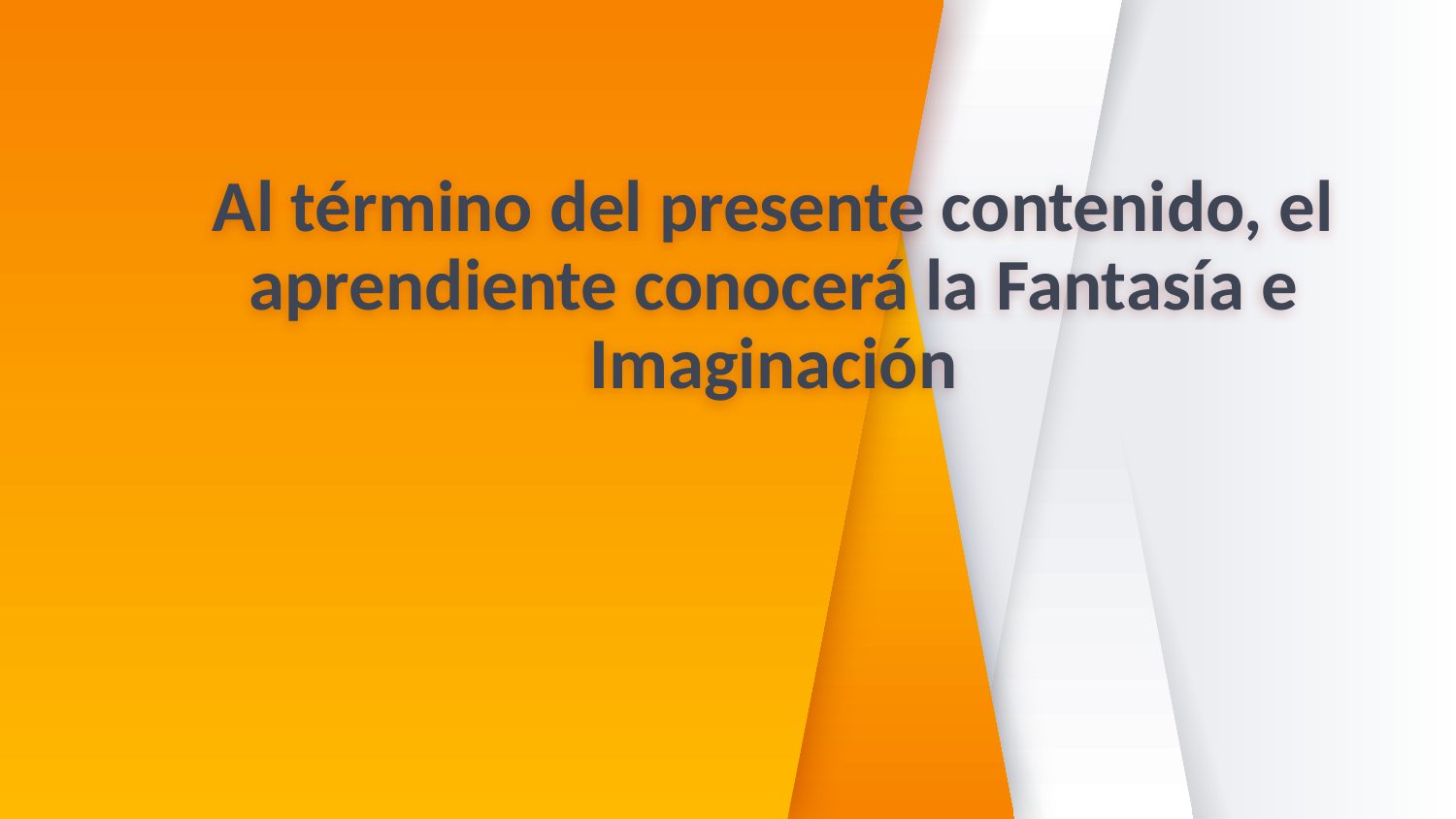

# Al término del presente contenido, el aprendiente conocerá la Fantasía e Imaginación